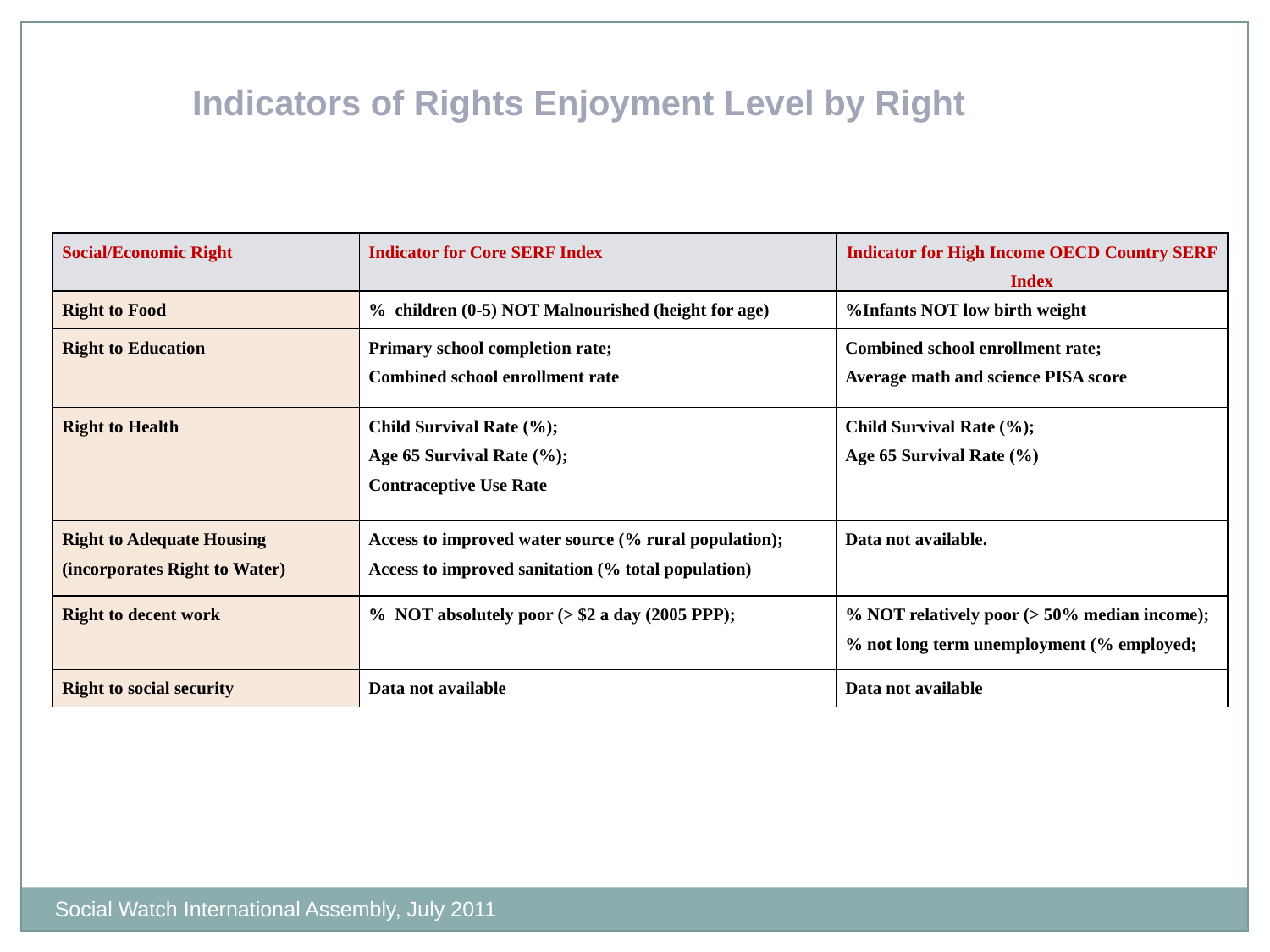

Indicators of Rights Enjoyment Level by Right
| Social/Economic Right | Indicator for Core SERF Index | Indicator for High Income OECD Country SERF Index |
| --- | --- | --- |
| Right to Food | % children (0-5) NOT Malnourished (height for age) | %Infants NOT low birth weight |
| Right to Education | Primary school completion rate; Combined school enrollment rate | Combined school enrollment rate; Average math and science PISA score |
| Right to Health | Child Survival Rate (%); Age 65 Survival Rate (%); Contraceptive Use Rate | Child Survival Rate (%); Age 65 Survival Rate (%) |
| Right to Adequate Housing (incorporates Right to Water) | Access to improved water source (% rural population); Access to improved sanitation (% total population) | Data not available. |
| Right to decent work | % NOT absolutely poor (> $2 a day (2005 PPP); | % NOT relatively poor (> 50% median income); % not long term unemployment (% employed; |
| Right to social security | Data not available | Data not available |

Social Watch International Assembly, July 2011